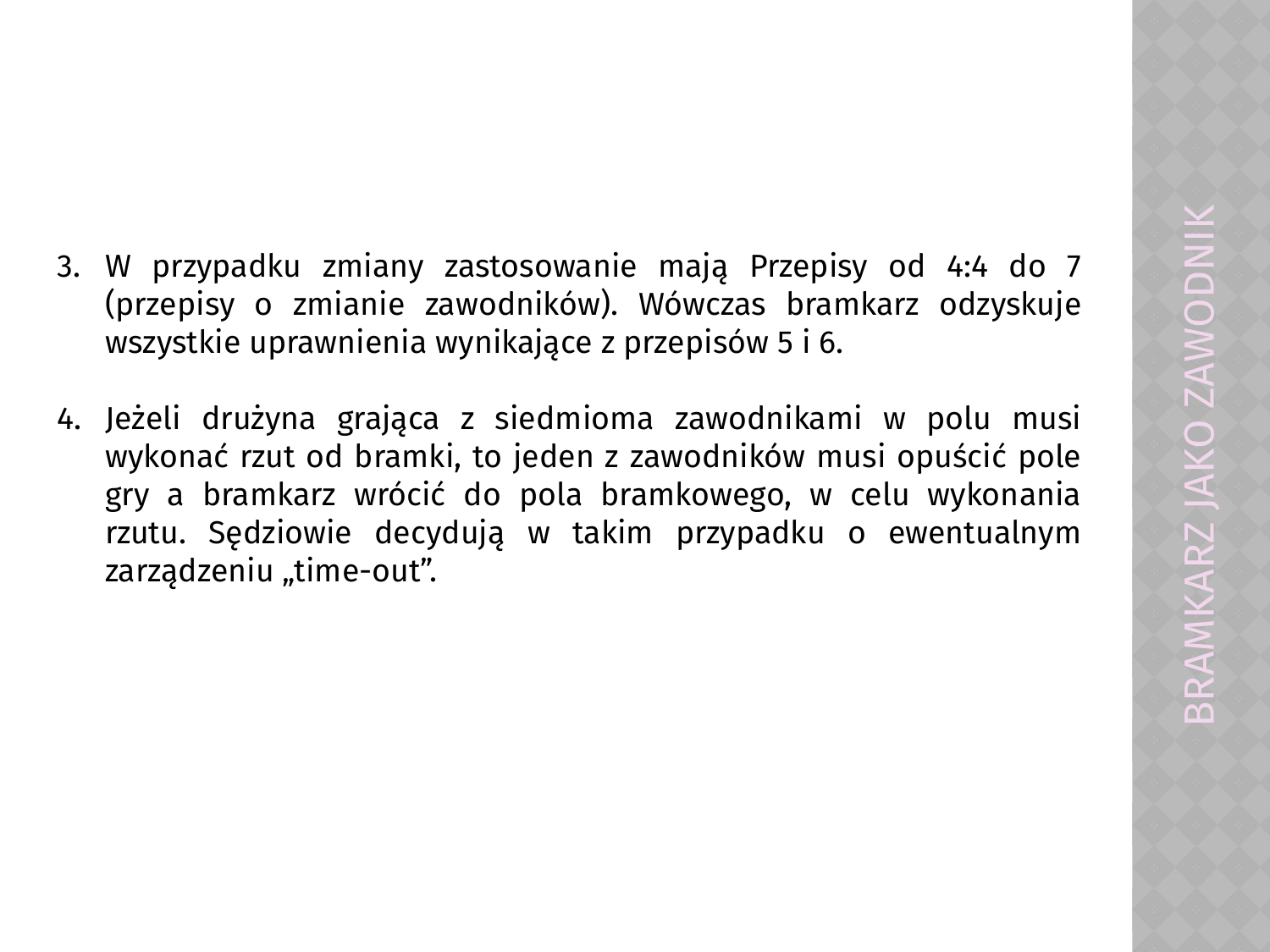

BRAMKARZ JAKO ZAWODNIK
W przypadku zmiany zastosowanie mają Przepisy od 4:4 do 7 (przepisy o zmianie zawodników). Wówczas bramkarz odzyskuje wszystkie uprawnienia wynikające z przepisów 5 i 6.

Jeżeli drużyna grająca z siedmioma zawodnikami w polu musi wykonać rzut od bramki, to jeden z zawodników musi opuścić pole gry a bramkarz wrócić do pola bramkowego, w celu wykonania rzutu. Sędziowie decydują w takim przypadku o ewentualnym zarządzeniu „time-out”.